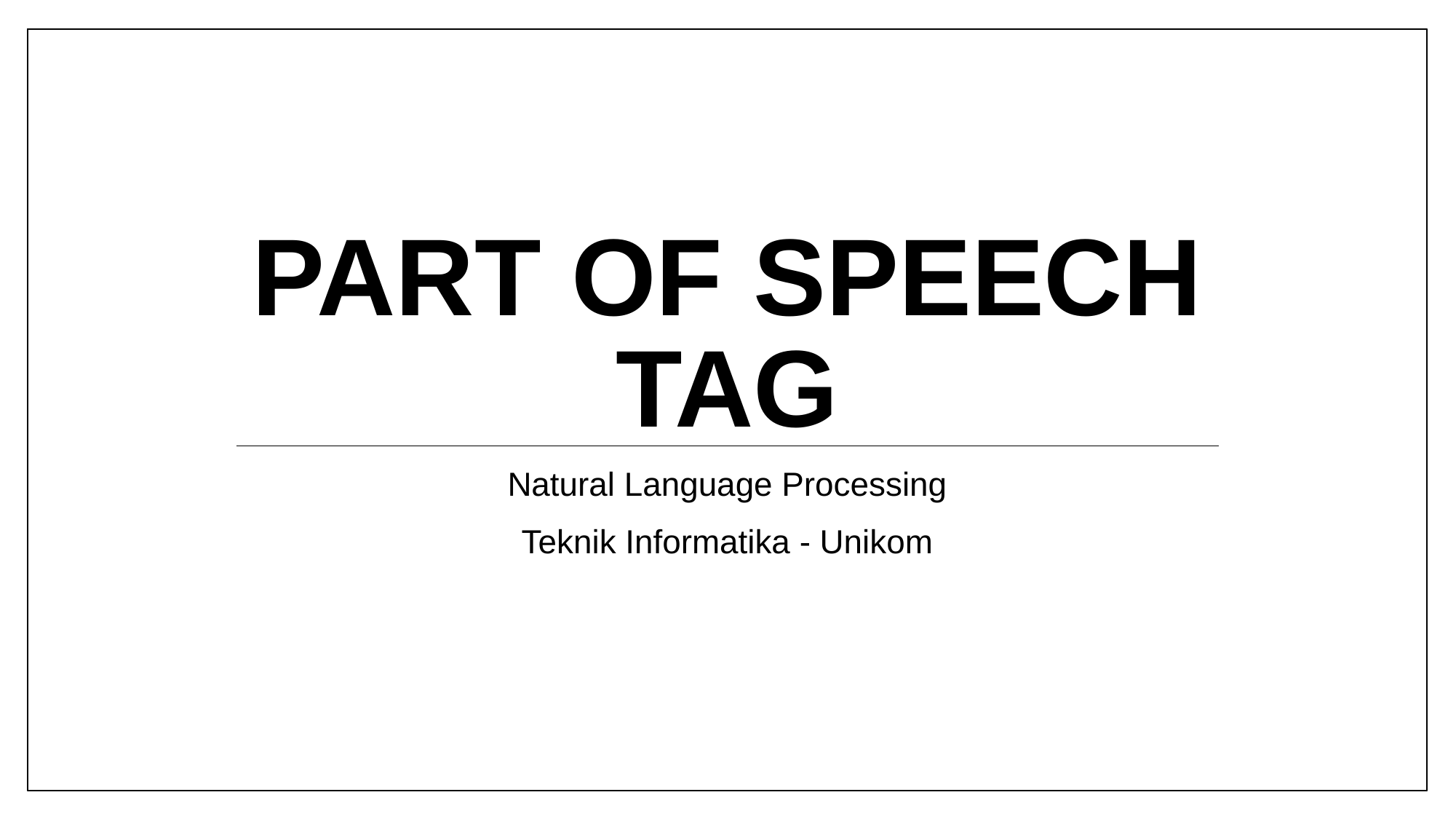

# Part of speech tag
Natural Language Processing
Teknik Informatika - Unikom